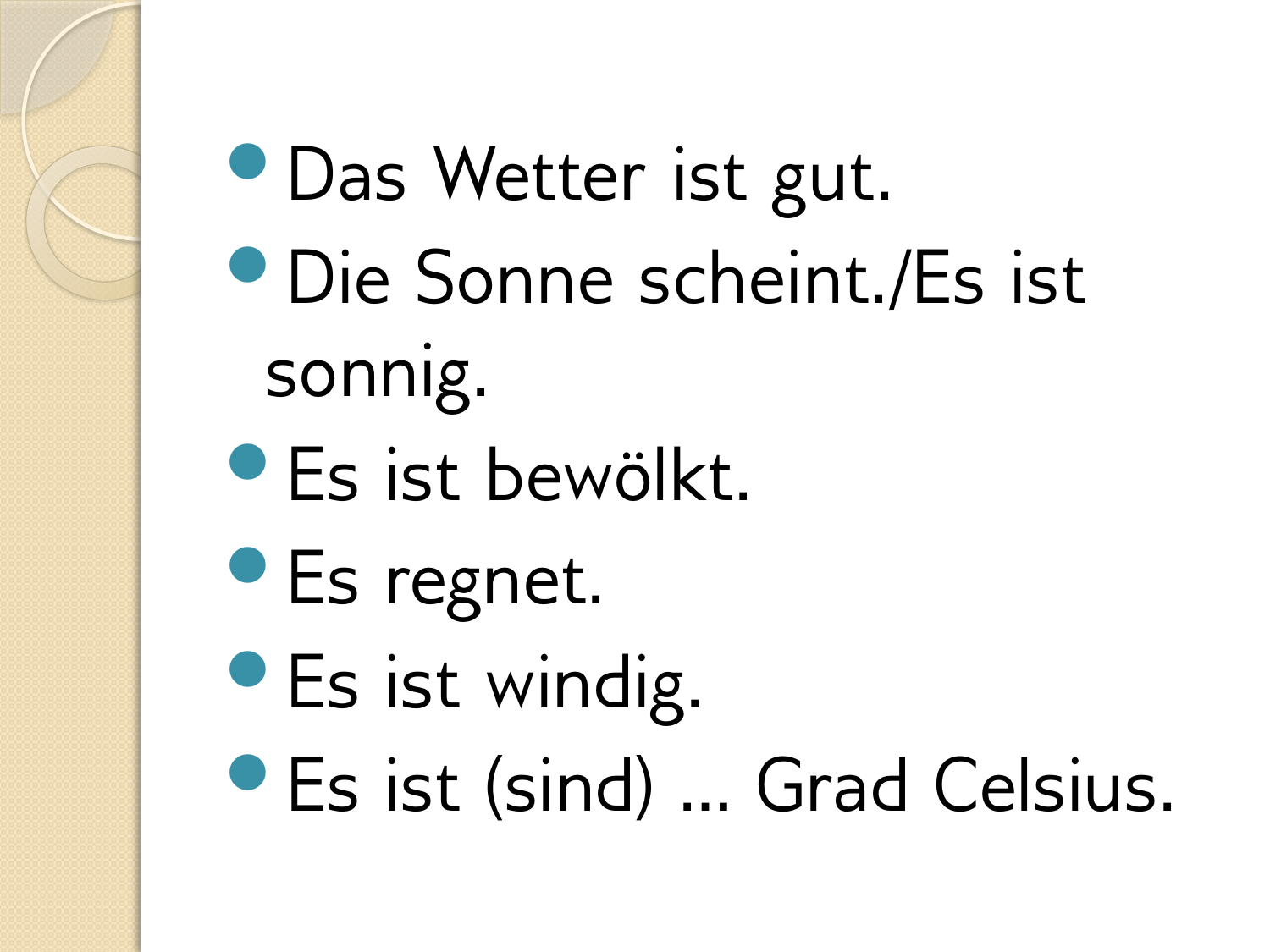

Das Wetter ist gut.
Die Sonne scheint./Es ist sonnig.
Es ist bewölkt.
Es regnet.
Es ist windig.
Es ist (sind) … Grad Celsius.